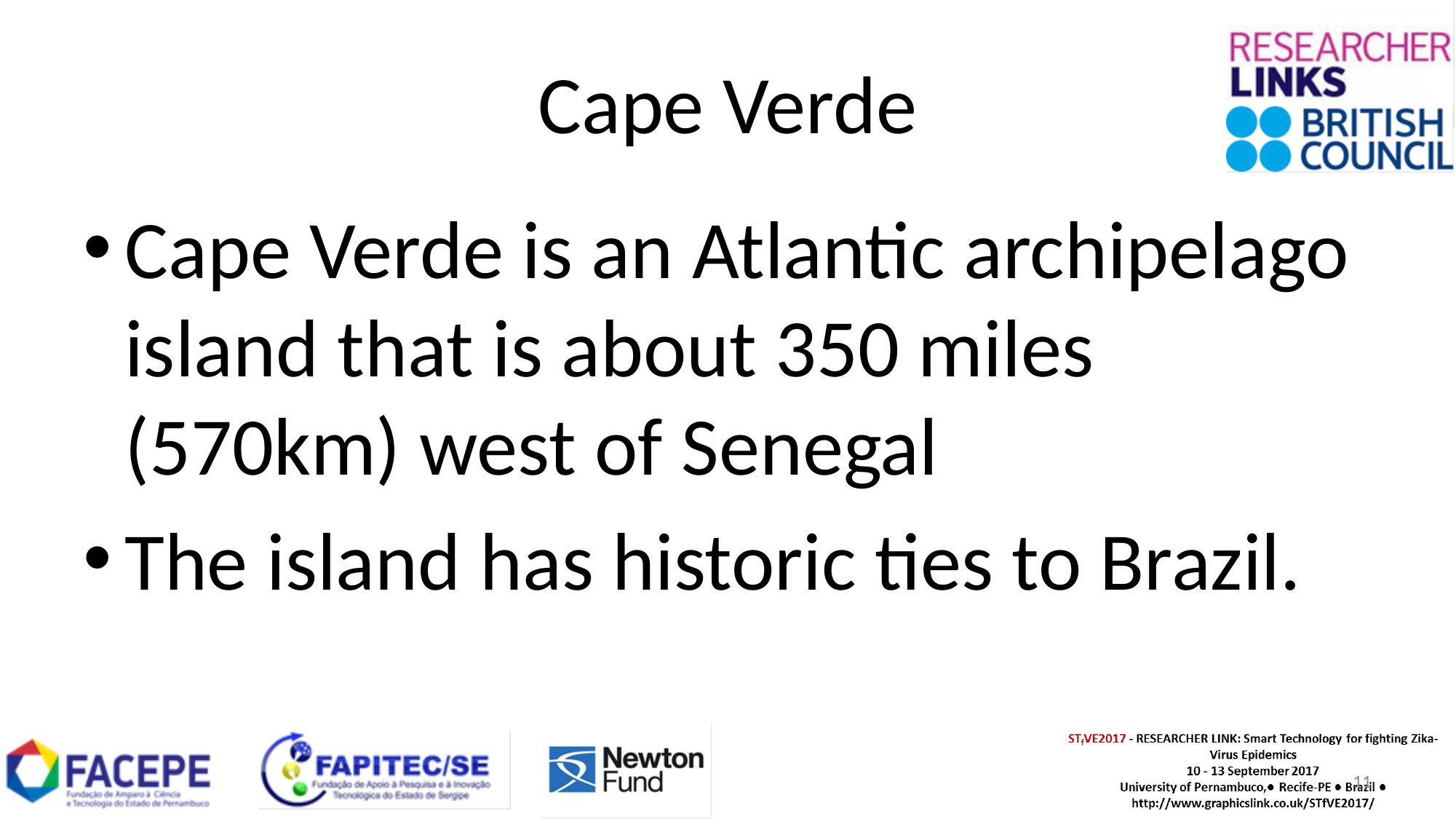

# Cape Verde
Cape Verde is an Atlantic archipelago island that is about 350 miles (570km) west of Senegal
The island has historic ties to Brazil.
11